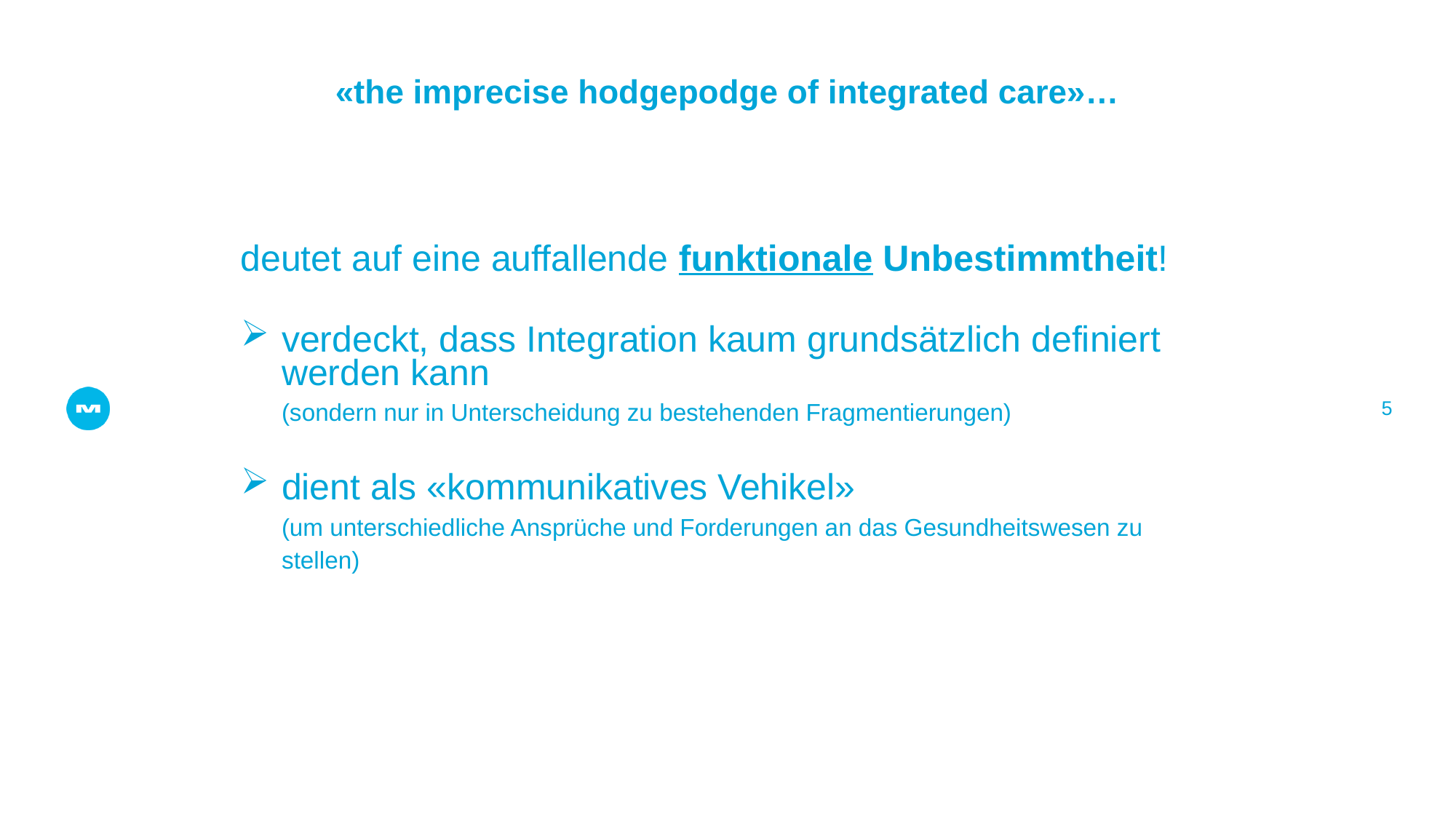

# «the imprecise hodgepodge of integrated care»…
deutet auf eine auffallende funktionale Unbestimmtheit!
verdeckt, dass Integration kaum grundsätzlich definiert werden kann
(sondern nur in Unterscheidung zu bestehenden Fragmentierungen)
dient als «kommunikatives Vehikel»
(um unterschiedliche Ansprüche und Forderungen an das Gesundheitswesen zu stellen)
5